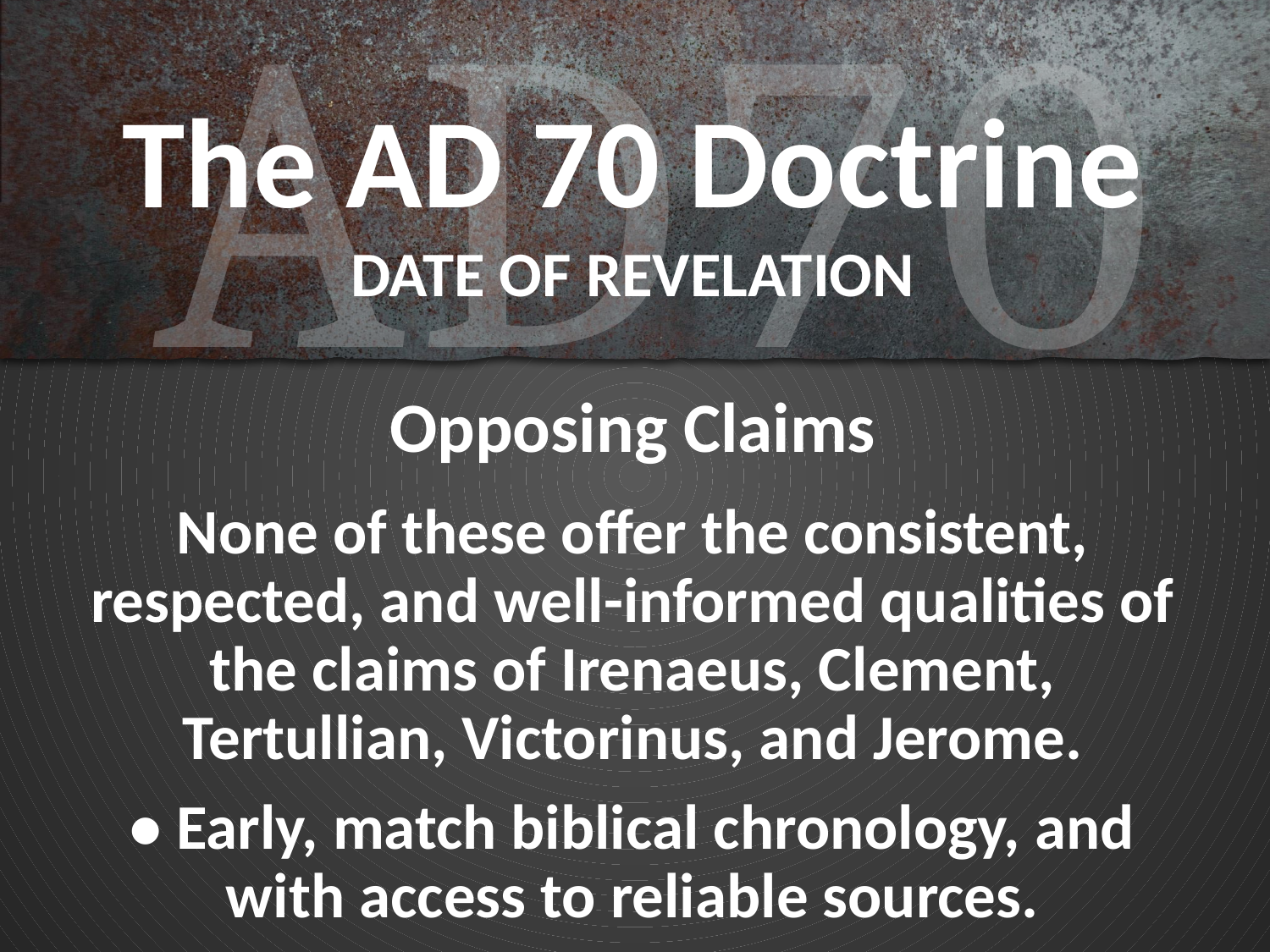

# The AD 70 Doctrine DATE OF REVELATION
Opposing Claims
None of these offer the consistent, respected, and well-informed qualities of the claims of Irenaeus, Clement, Tertullian, Victorinus, and Jerome.
• Early, match biblical chronology, and with access to reliable sources.